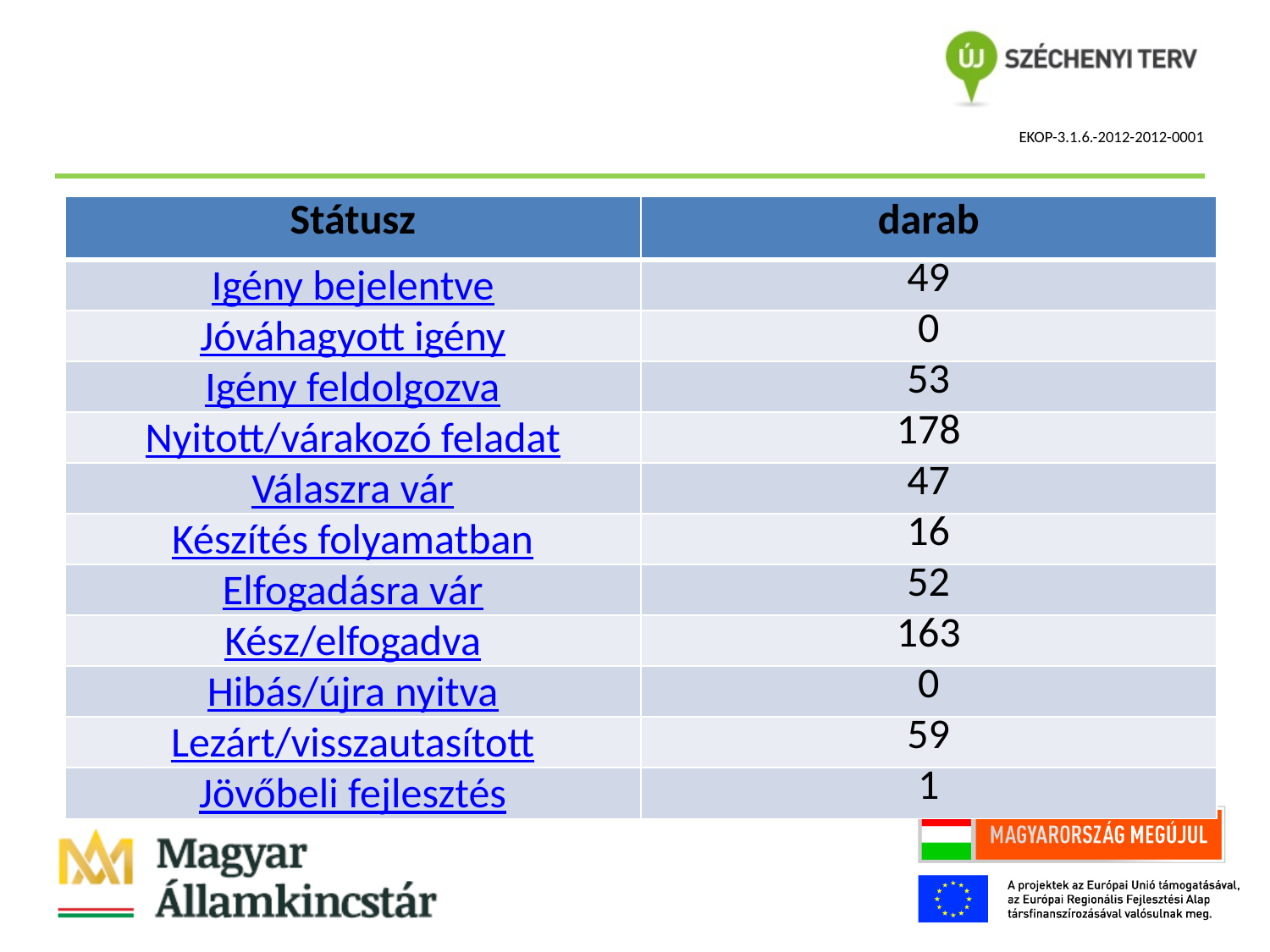

| Státusz | darab |
| --- | --- |
| Igény bejelentve | 49 |
| Jóváhagyott igény | 0 |
| Igény feldolgozva | 53 |
| Nyitott/várakozó feladat | 178 |
| Válaszra vár | 47 |
| Készítés folyamatban | 16 |
| Elfogadásra vár | 52 |
| Kész/elfogadva | 163 |
| Hibás/újra nyitva | 0 |
| Lezárt/visszautasított | 59 |
| Jövőbeli fejlesztés | 1 |